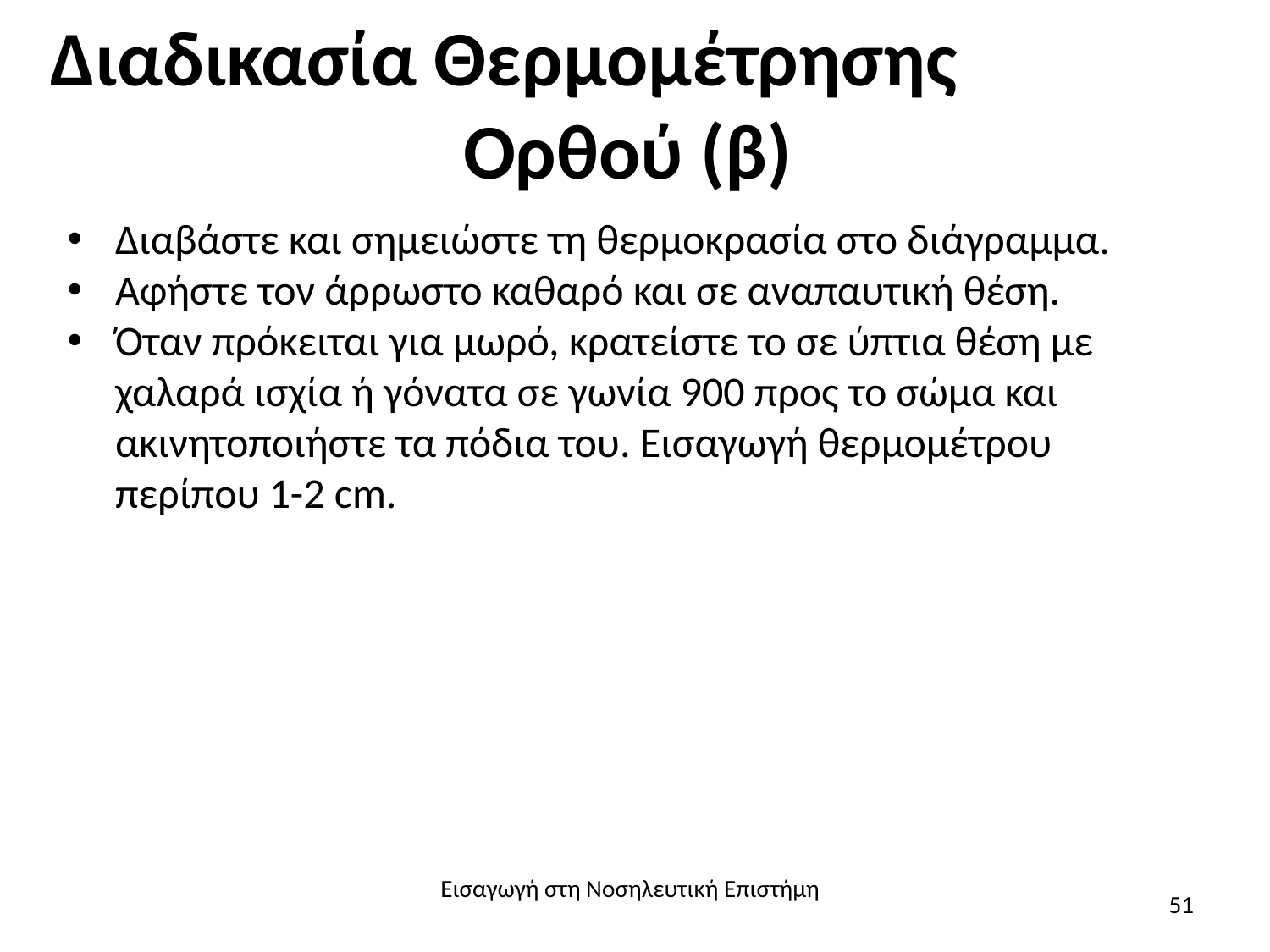

# Διαδικασία Θερμομέτρησης               Ορθού (β)
Διαβάστε και σημειώστε τη θερμοκρασία στο διάγραμμα.
Αφήστε τον άρρωστο καθαρό και σε αναπαυτική θέση.
Όταν πρόκειται για μωρό, κρατείστε το σε ύπτια θέση με χαλαρά ισχία ή γόνατα σε γωνία 900 προς το σώμα και ακινητοποιήστε τα πόδια του. Εισαγωγή θερμομέτρου περίπου 1-2 cm.
Εισαγωγή στη Νοσηλευτική Επιστήμη

51